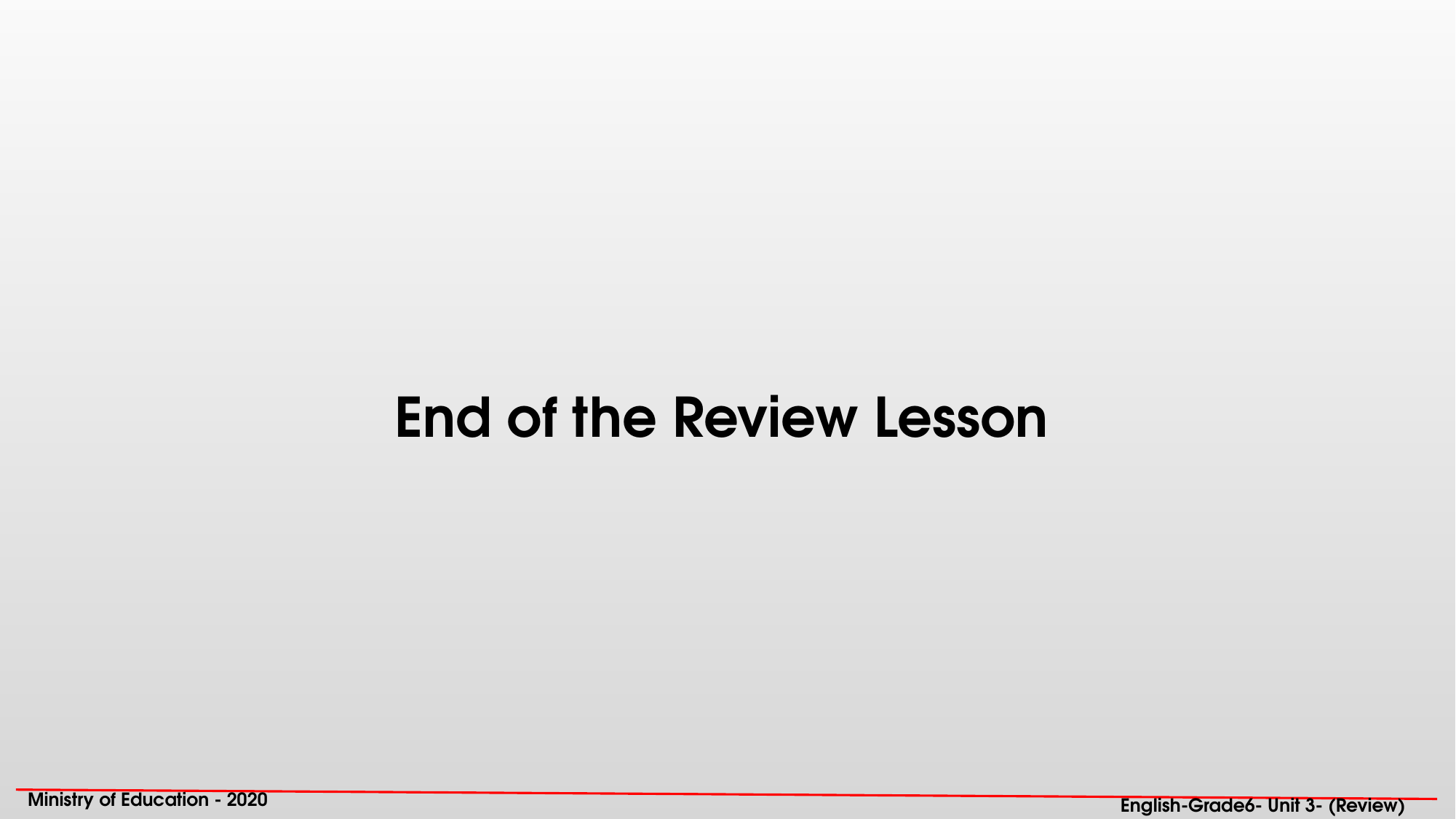

End of the Review Lesson
Ministry of Education - 2020
English-Grade6- Unit 3- (Review)